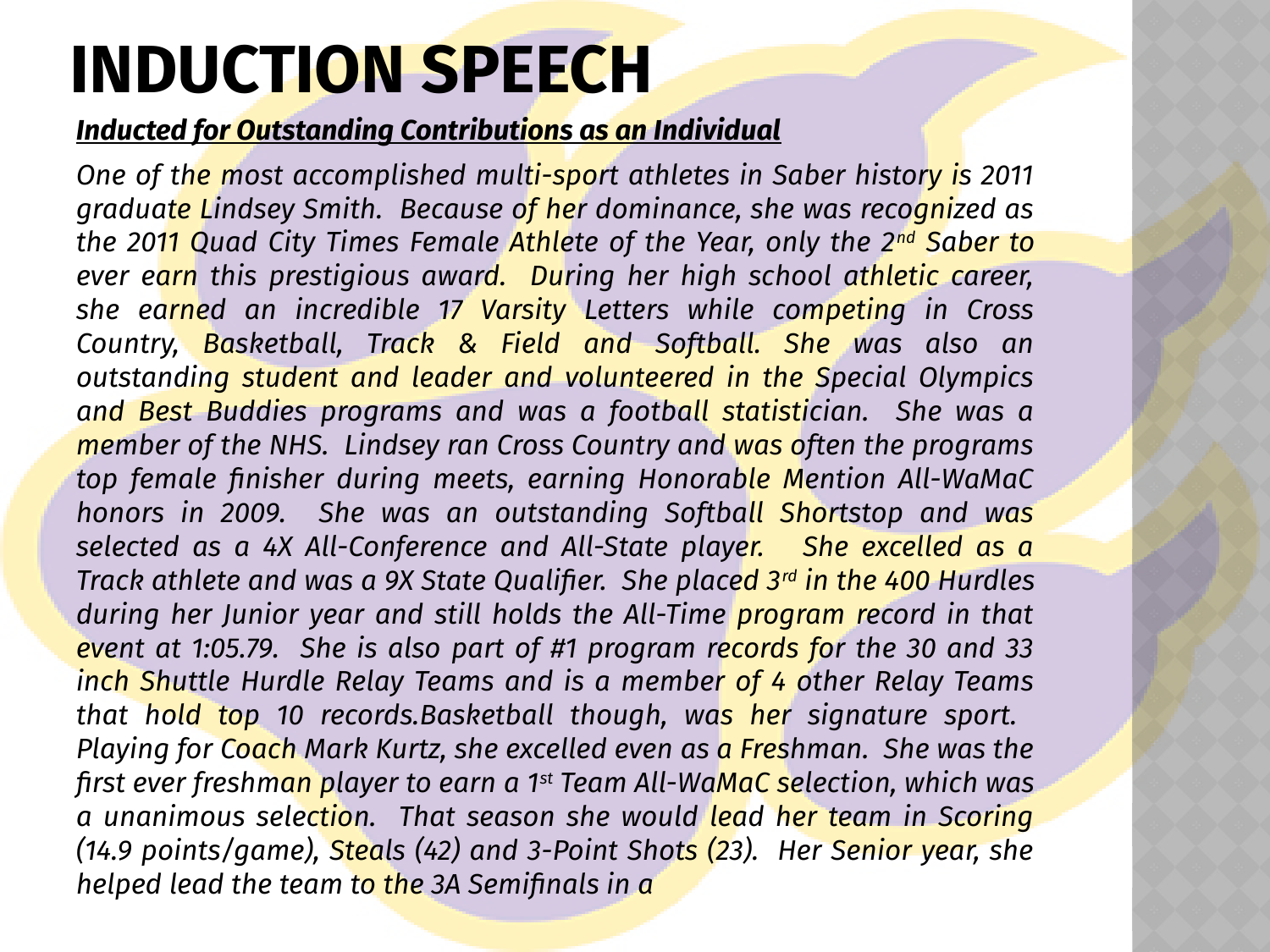

# Induction speech
Inducted for Outstanding Contributions as an Individual
One of the most accomplished multi-sport athletes in Saber history is 2011 graduate Lindsey Smith.  Because of her dominance, she was recognized as the 2011 Quad City Times Female Athlete of the Year, only the 2nd Saber to ever earn this prestigious award.  During her high school athletic career, she earned an incredible 17 Varsity Letters while competing in Cross Country, Basketball, Track & Field and Softball. She was also an outstanding student and leader and volunteered in the Special Olympics and Best Buddies programs and was a football statistician.  She was a member of the NHS.  Lindsey ran Cross Country and was often the programs top female finisher during meets, earning Honorable Mention All-WaMaC honors in 2009.  She was an outstanding Softball Shortstop and was selected as a 4X All-Conference and All-State player.   She excelled as a Track athlete and was a 9X State Qualifier.  She placed 3rd in the 400 Hurdles during her Junior year and still holds the All-Time program record in that event at 1:05.79.  She is also part of #1 program records for the 30 and 33 inch Shuttle Hurdle Relay Teams and is a member of 4 other Relay Teams that hold top 10 records.Basketball though, was her signature sport.  Playing for Coach Mark Kurtz, she excelled even as a Freshman.  She was the first ever freshman player to earn a 1st Team All-WaMaC selection, which was a unanimous selection.  That season she would lead her team in Scoring (14.9 points/game), Steals (42) and 3-Point Shots (23).  Her Senior year, she helped lead the team to the 3A Semifinals in a